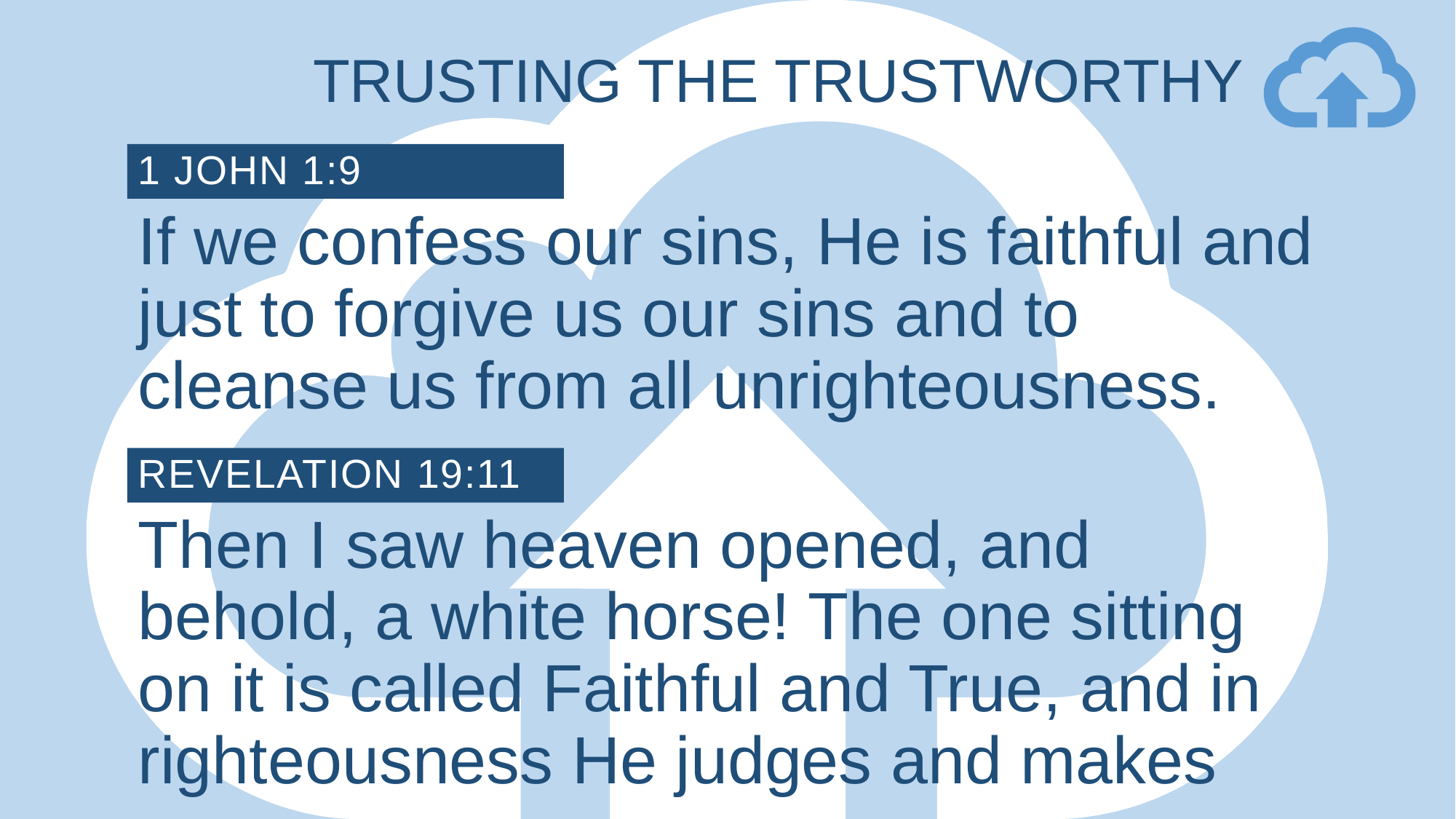

# Trusting the trustworthy
1 John 1:9
If we confess our sins, He is faithful and just to forgive us our sins and to cleanse us from all unrighteousness.
Revelation 19:11
Then I saw heaven opened, and behold, a white horse! The one sitting on it is called Faithful and True, and in righteousness He judges and makes war.